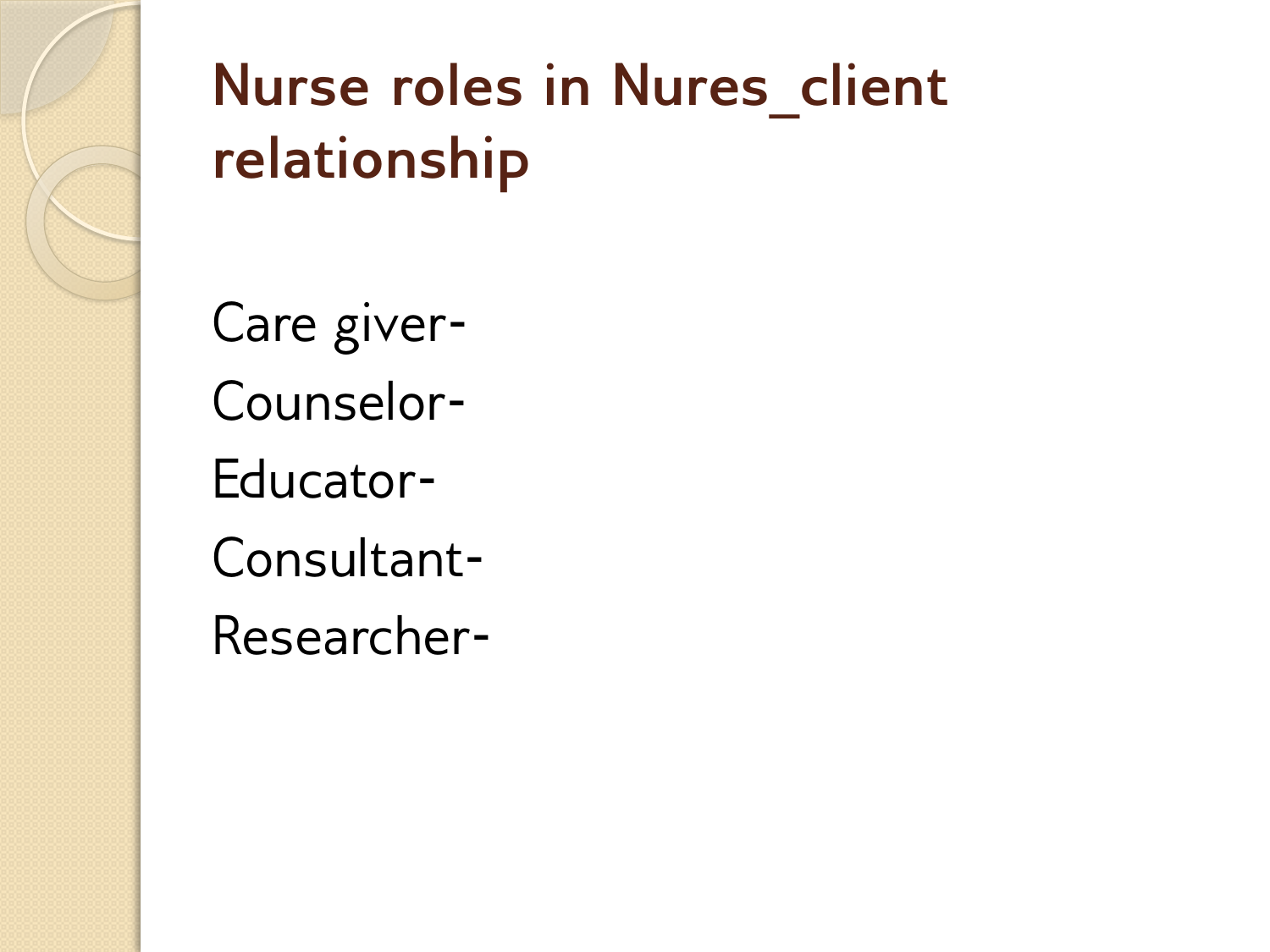

# Nurse roles in Nures_client relationship

-Care giver
-Counselor
-Educator
-Consultant
-Researcher